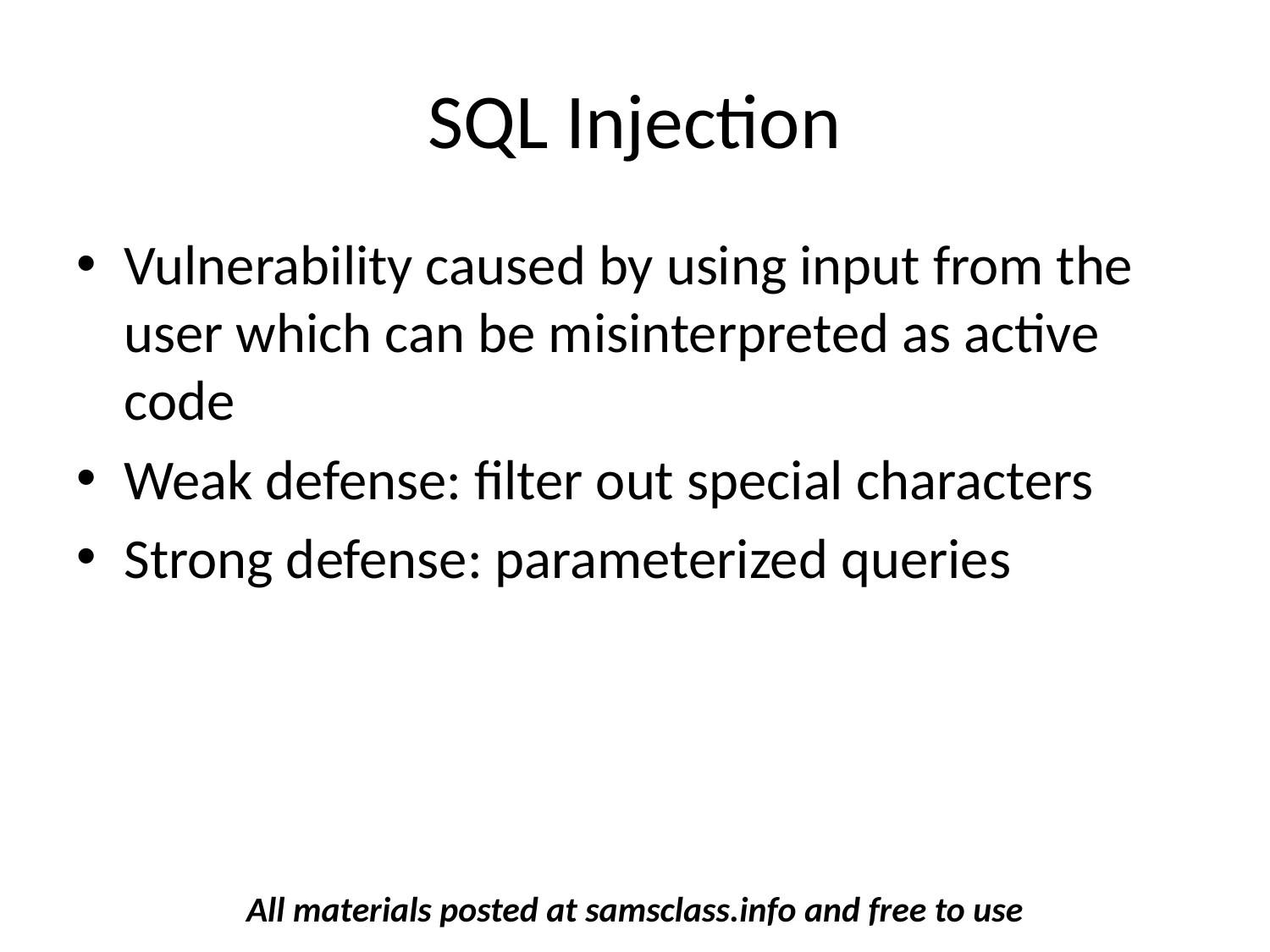

# SQL Injection
Vulnerability caused by using input from the user which can be misinterpreted as active code
Weak defense: filter out special characters
Strong defense: parameterized queries
All materials posted at samsclass.info and free to use